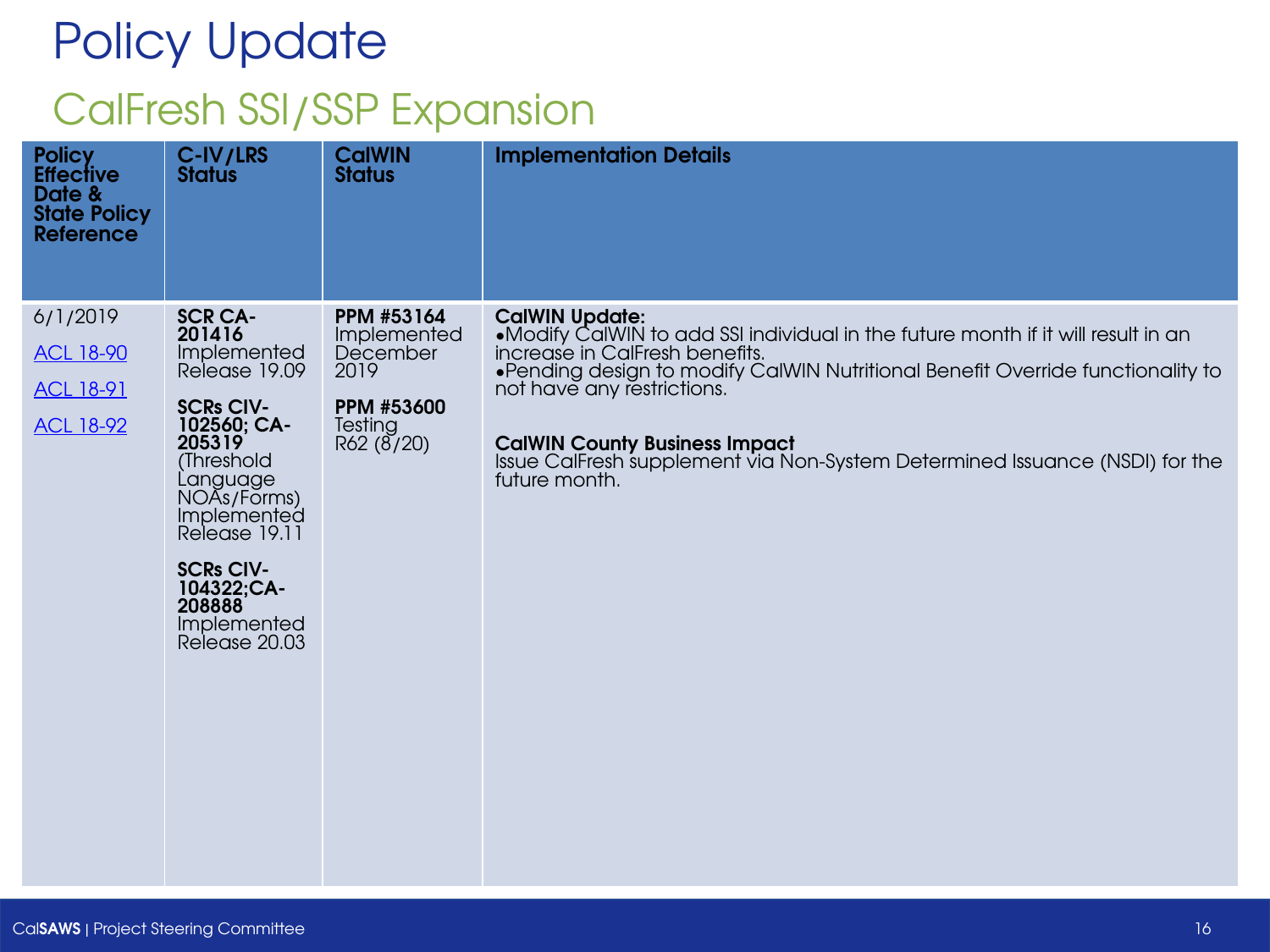

# Policy Update
CalFresh SSI/SSP Expansion
| Policy Effective Date & State Policy Reference | C-IV/LRS Status | CalWIN Status | Implementation Details |
| --- | --- | --- | --- |
| 6/1/2019 ACL 18-90 ACL 18-91 ACL 18-92 | SCR CA-201416 Implemented Release 19.09 SCRs CIV-102560; CA-205319 (Threshold Language NOAs/Forms) Implemented Release 19.11 SCRs CIV-104322;CA-208888 Implemented Release 20.03 | PPM #53164 Implemented December 2019 PPM #53600 Testing R62 (8/20) | CalWIN Update: •Modify CalWIN to add SSI individual in the future month if it will result in an increase in CalFresh benefits. •Pending design to modify CalWIN Nutritional Benefit Override functionality to not have any restrictions. CalWIN County Business Impact Issue CalFresh supplement via Non-System Determined Issuance (NSDI) for the future month. |